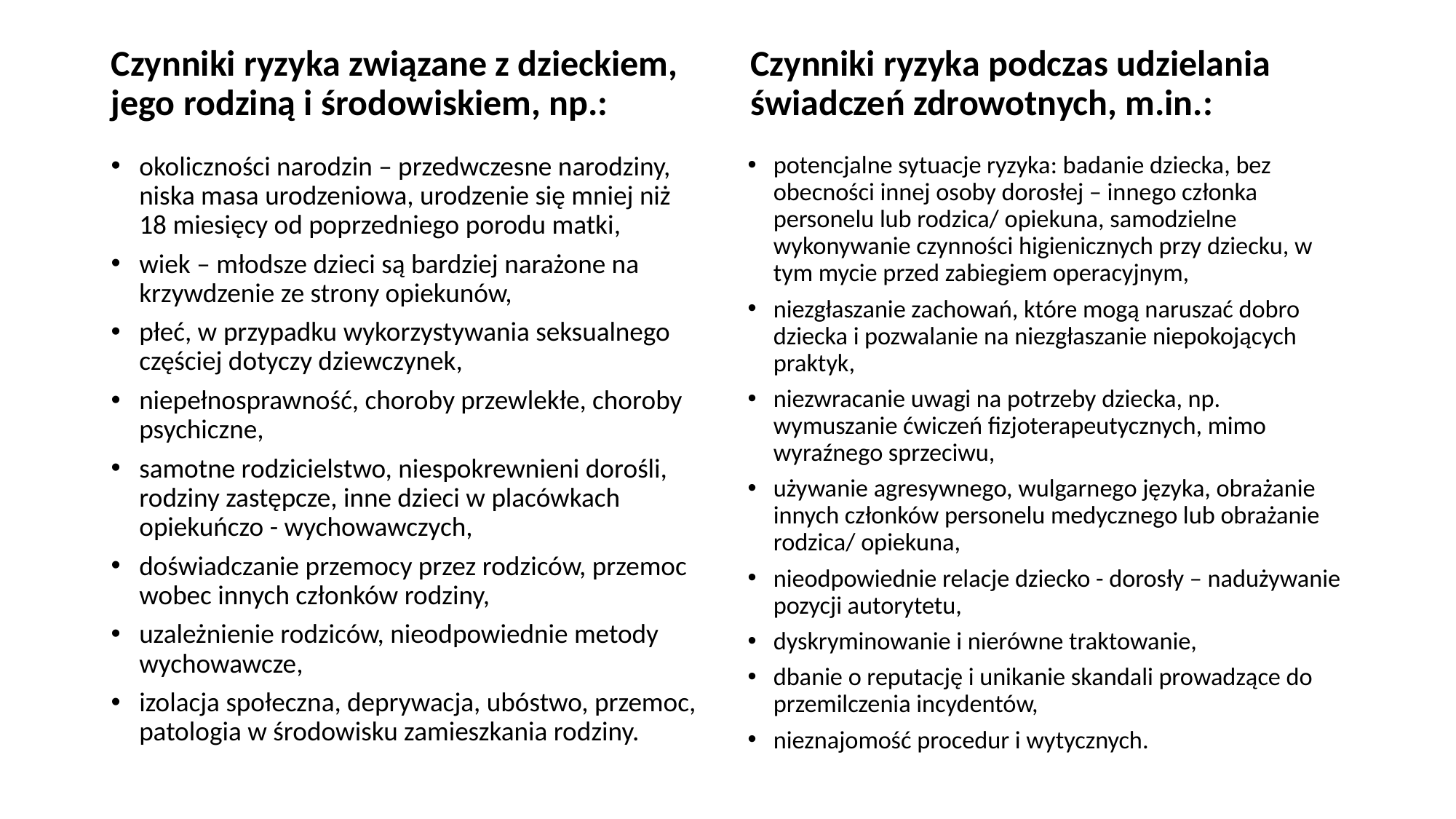

Czynniki ryzyka związane z dzieckiem, jego rodziną i środowiskiem, np.:
Czynniki ryzyka podczas udzielania świadczeń zdrowotnych, m.in.:
okoliczności narodzin – przedwczesne narodziny, niska masa urodzeniowa, urodzenie się mniej niż 18 miesięcy od poprzedniego porodu matki,
wiek – młodsze dzieci są bardziej narażone na krzywdzenie ze strony opiekunów,
płeć, w przypadku wykorzystywania seksualnego częściej dotyczy dziewczynek,
niepełnosprawność, choroby przewlekłe, choroby psychiczne,
samotne rodzicielstwo, niespokrewnieni dorośli, rodziny zastępcze, inne dzieci w placówkach opiekuńczo - wychowawczych,
doświadczanie przemocy przez rodziców, przemoc wobec innych członków rodziny,
uzależnienie rodziców, nieodpowiednie metody wychowawcze,
izolacja społeczna, deprywacja, ubóstwo, przemoc, patologia w środowisku zamieszkania rodziny.

potencjalne sytuacje ryzyka: badanie dziecka, bez obecności innej osoby dorosłej – innego członka personelu lub rodzica/ opiekuna, samodzielne wykonywanie czynności higienicznych przy dziecku, w tym mycie przed zabiegiem operacyjnym,
niezgłaszanie zachowań, które mogą naruszać dobro dziecka i pozwalanie na niezgłaszanie niepokojących praktyk,
niezwracanie uwagi na potrzeby dziecka, np. wymuszanie ćwiczeń fizjoterapeutycznych, mimo wyraźnego sprzeciwu,
używanie agresywnego, wulgarnego języka, obrażanie innych członków personelu medycznego lub obrażanie rodzica/ opiekuna,
nieodpowiednie relacje dziecko - dorosły – nadużywanie pozycji autorytetu,
dyskryminowanie i nierówne traktowanie,
dbanie o reputację i unikanie skandali prowadzące do przemilczenia incydentów,
nieznajomość procedur i wytycznych.